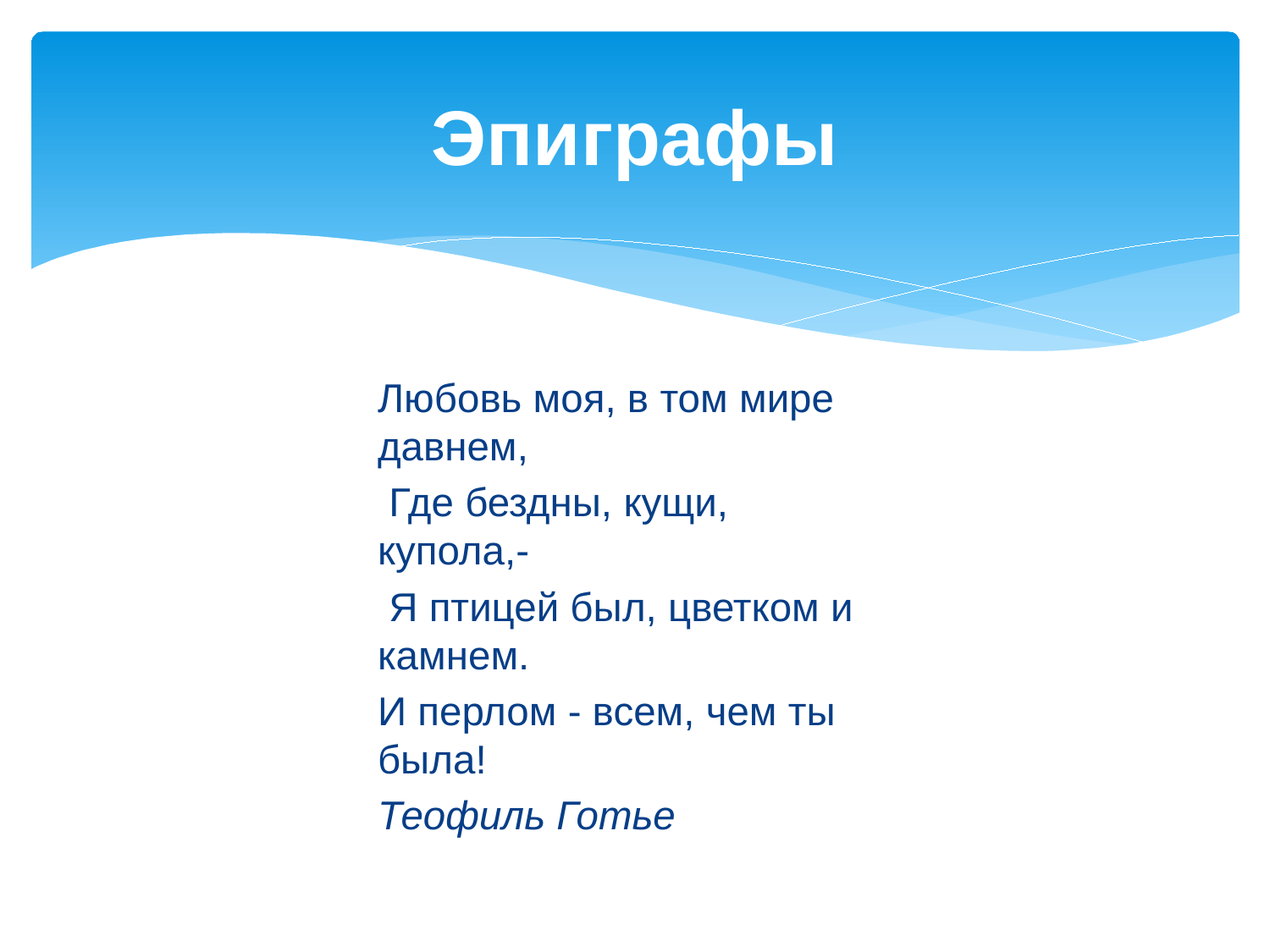

# Эпиграфы
Любовь моя, в том мире давнем,
 Где бездны, кущи, купола,-
 Я птицей был, цветком и камнем.
И перлом - всем, чем ты была!
Теофиль Готье